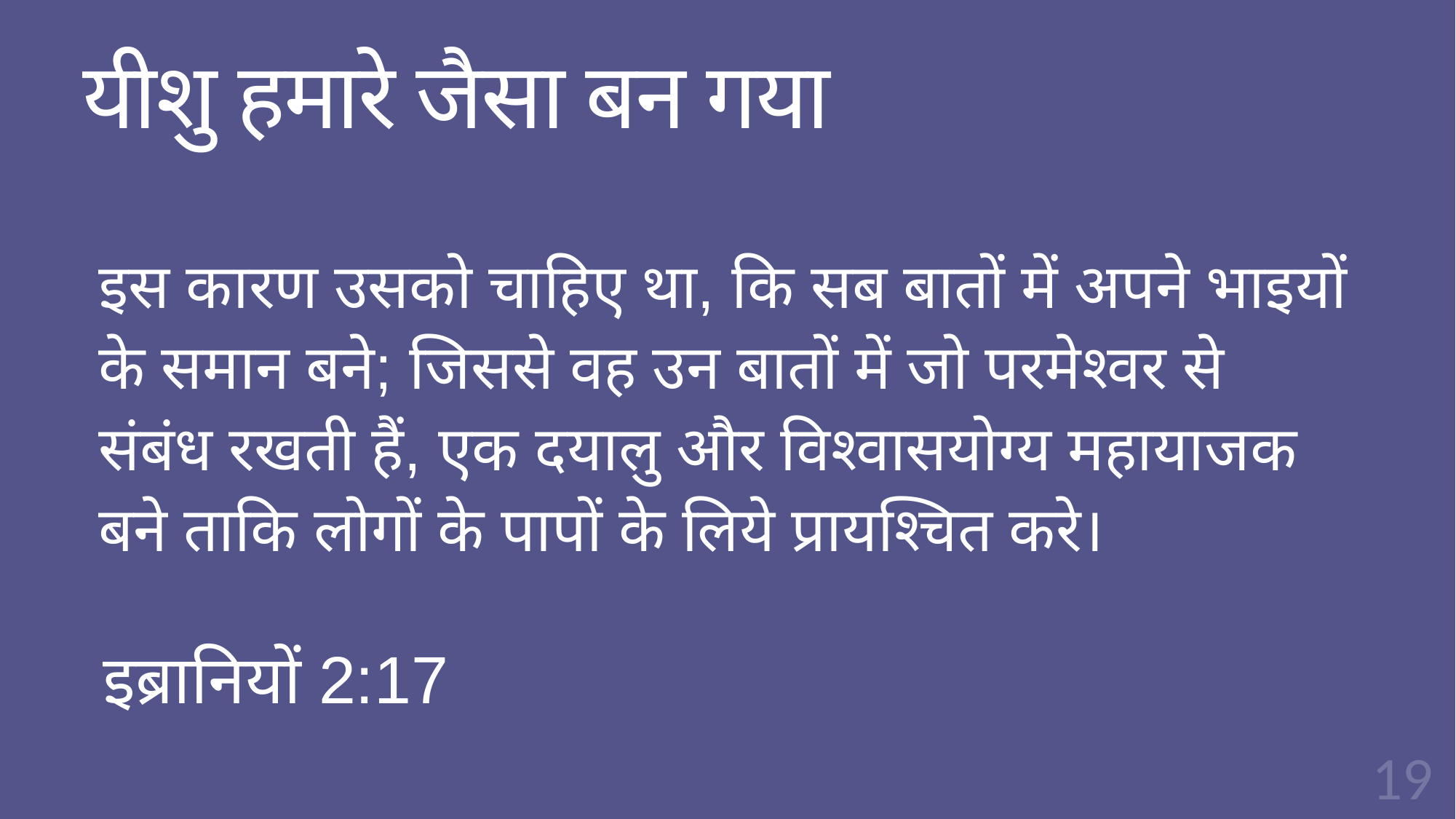

# यीशु हमारे जैसा बन गया
इस कारण उसको चाहिए था, कि सब बातों में अपने भाइयों के समान बने; जिससे वह उन बातों में जो परमेश्‍वर से संबंध रखती हैं, एक दयालु और विश्‍वासयोग्य महायाजक बने ताकि लोगों के पापों के लिये प्रायश्‍चित करे।
इब्रानियों 2:17
19